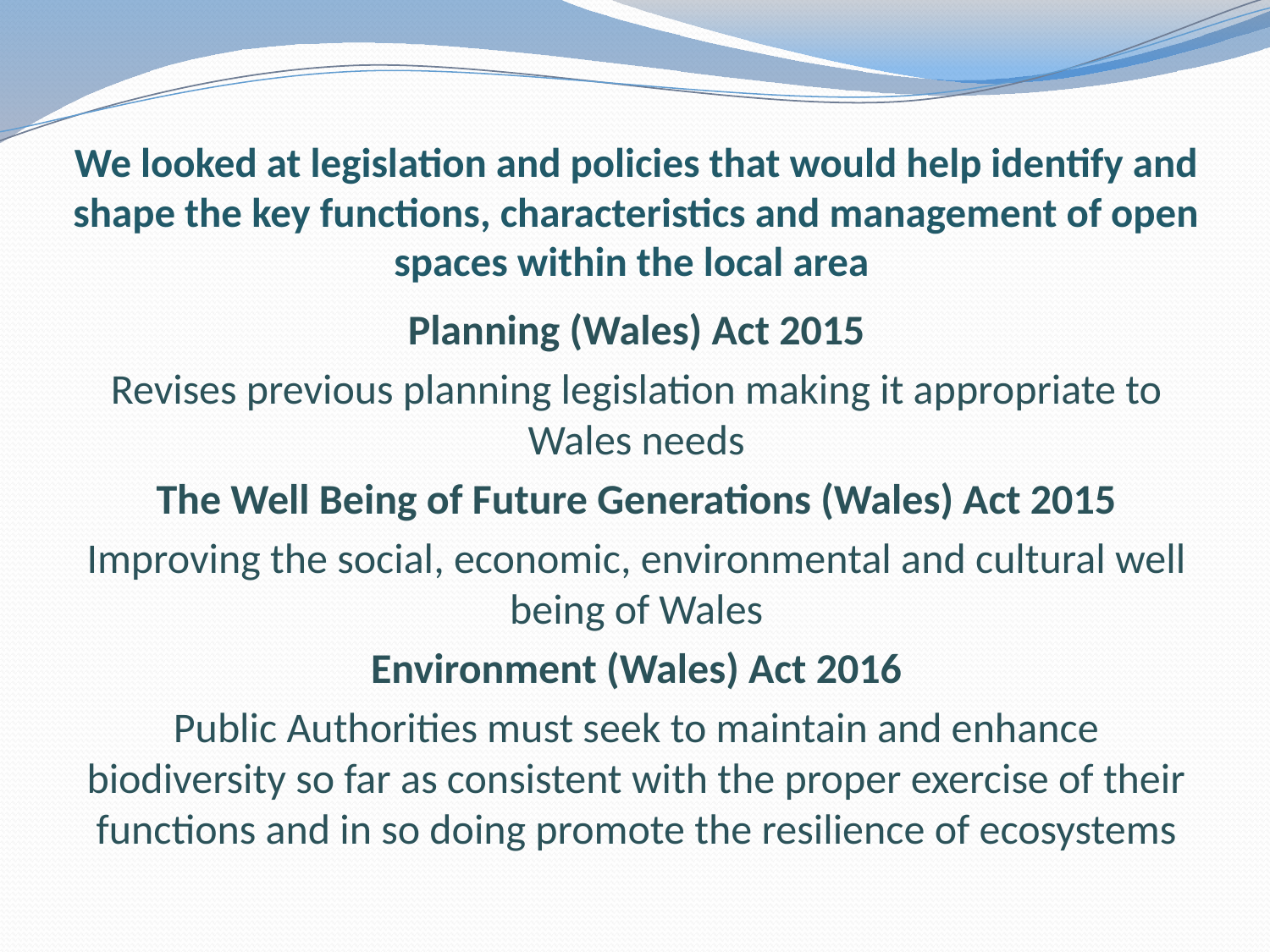

# We looked at legislation and policies that would help identify and shape the key functions, characteristics and management of open spaces within the local area
Planning (Wales) Act 2015
Revises previous planning legislation making it appropriate to Wales needs
The Well Being of Future Generations (Wales) Act 2015
Improving the social, economic, environmental and cultural well being of Wales
Environment (Wales) Act 2016
Public Authorities must seek to maintain and enhance biodiversity so far as consistent with the proper exercise of their functions and in so doing promote the resilience of ecosystems